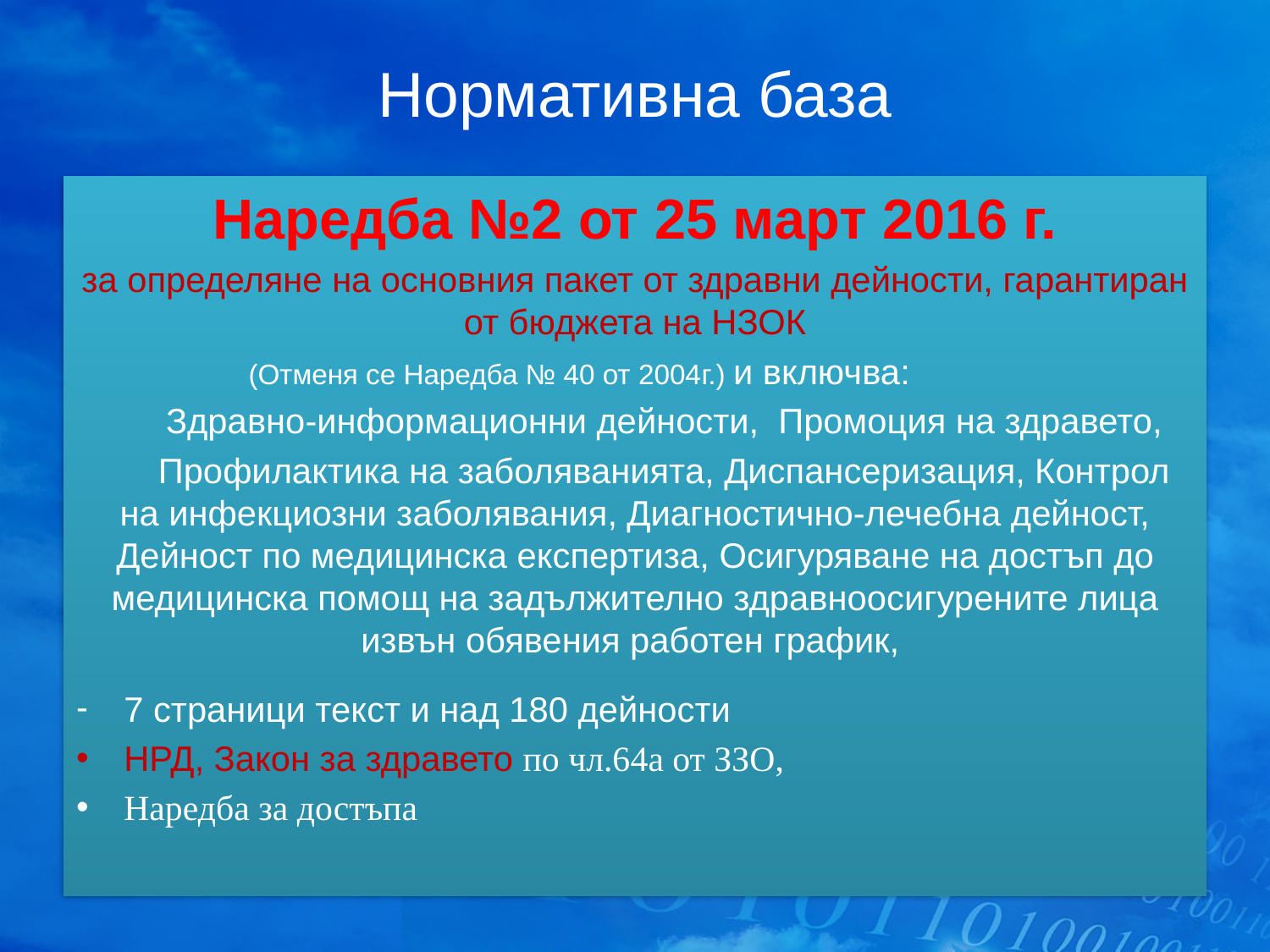

# Нормативна база
Наредба №2 от 25 март 2016 г.
за определяне на основния пакет от здравни дейности, гарантиран от бюджета на НЗОК
                      (Отменя се Наредба № 40 от 2004г.) и включва:
      Здравно-информационни дейности,  Промоция на здравето,
      Профилактика на заболяванията, Диспансеризация, Контрол на инфекциозни заболявания, Диагностично-лечебна дейност, Дейност по медицинска експертиза, Осигуряване на достъп до медицинска помощ на задължително здравноосигурените лица извън обявения работен график,

7 страници текст и над 180 дейности
НРД, Закон за здравето по чл.64а от ЗЗО,
Наредба за достъпа